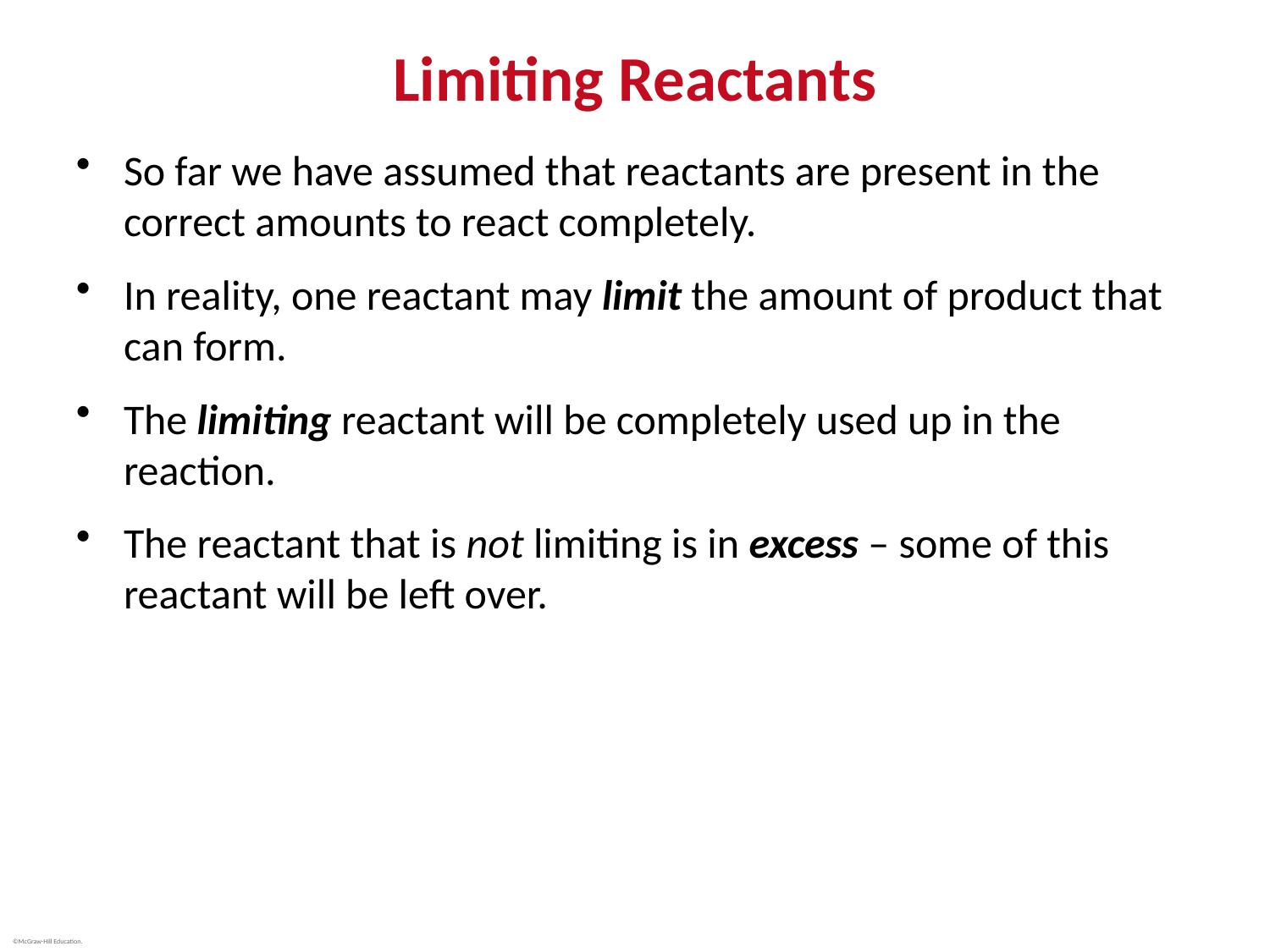

# Limiting Reactants
So far we have assumed that reactants are present in the correct amounts to react completely.
In reality, one reactant may limit the amount of product that can form.
The limiting reactant will be completely used up in the reaction.
The reactant that is not limiting is in excess – some of this reactant will be left over.